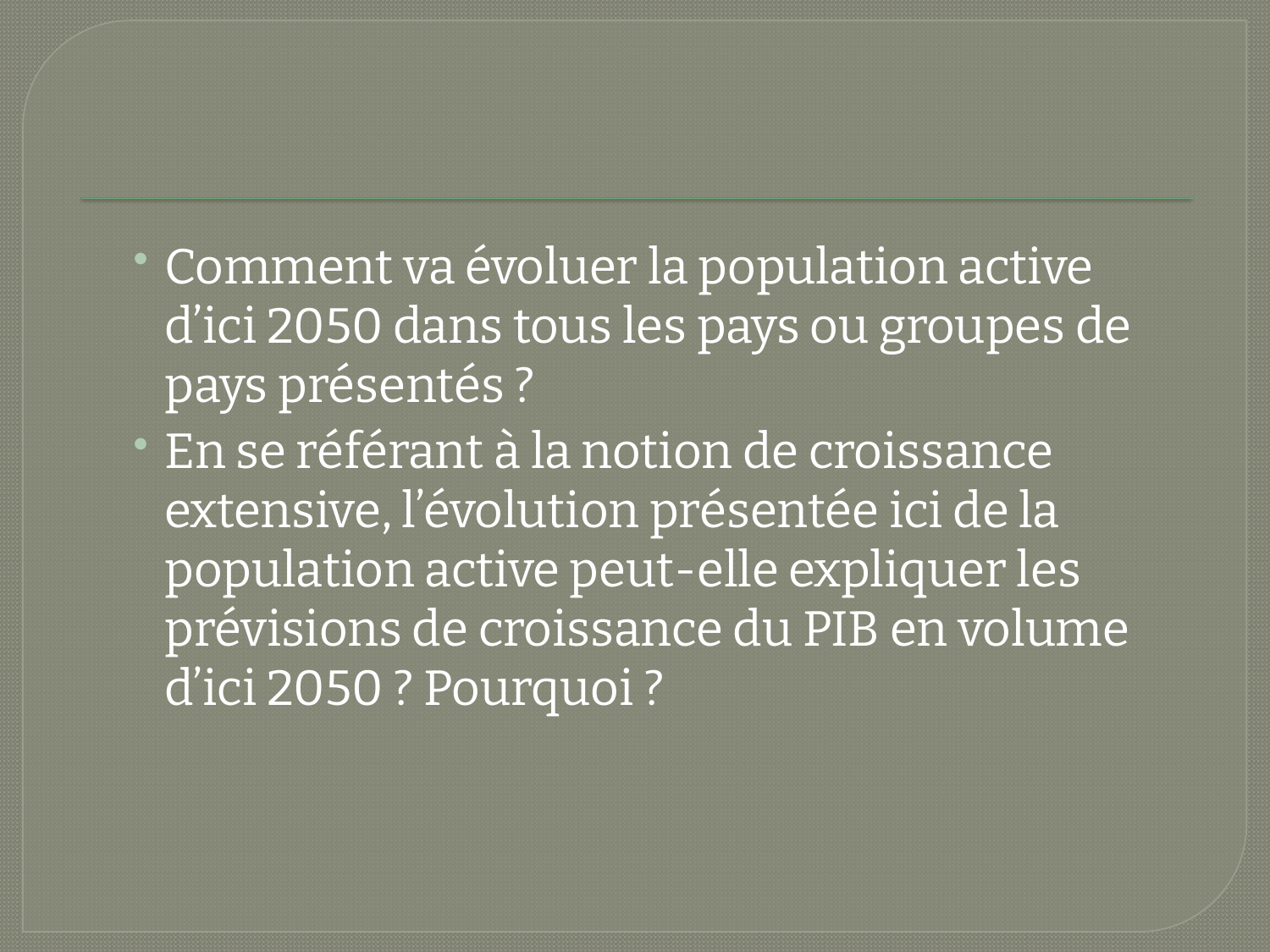

#
Comment va évoluer la population active d’ici 2050 dans tous les pays ou groupes de pays présentés ?
En se référant à la notion de croissance extensive, l’évolution présentée ici de la population active peut-elle expliquer les prévisions de croissance du PIB en volume d’ici 2050 ? Pourquoi ?